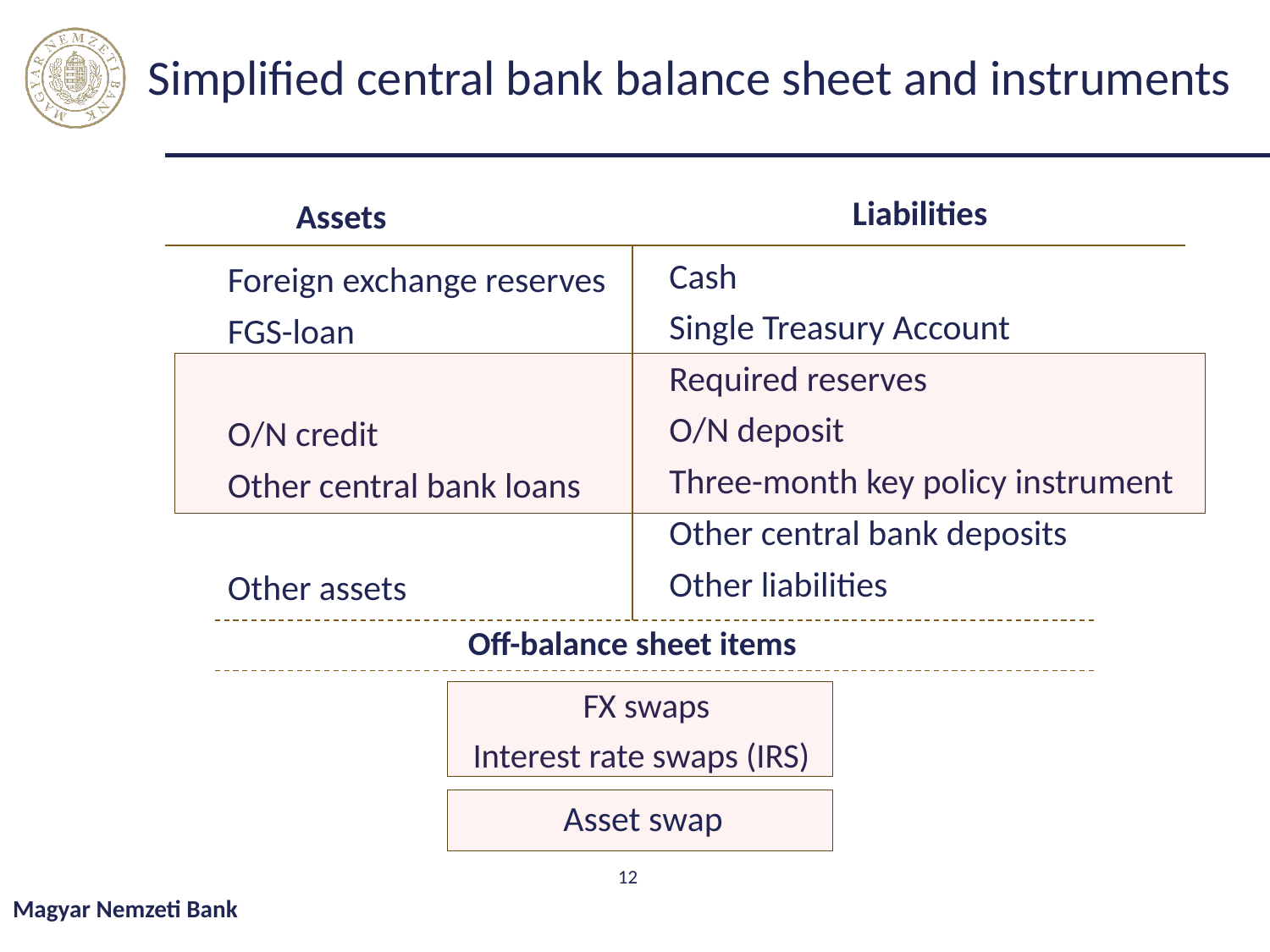

# Simplified central bank balance sheet and instruments
Liabilities
Assets
Cash
Single Treasury Account
Required reserves
O/N deposit
Three-month key policy instrument
Other central bank deposits
Other liabilities
Foreign exchange reserves
FGS-loan

O/N credit
Other central bank loans

Other assets

Off-balance sheet items

FX swaps
Interest rate swaps (IRS)

Asset swap
12
Magyar Nemzeti Bank